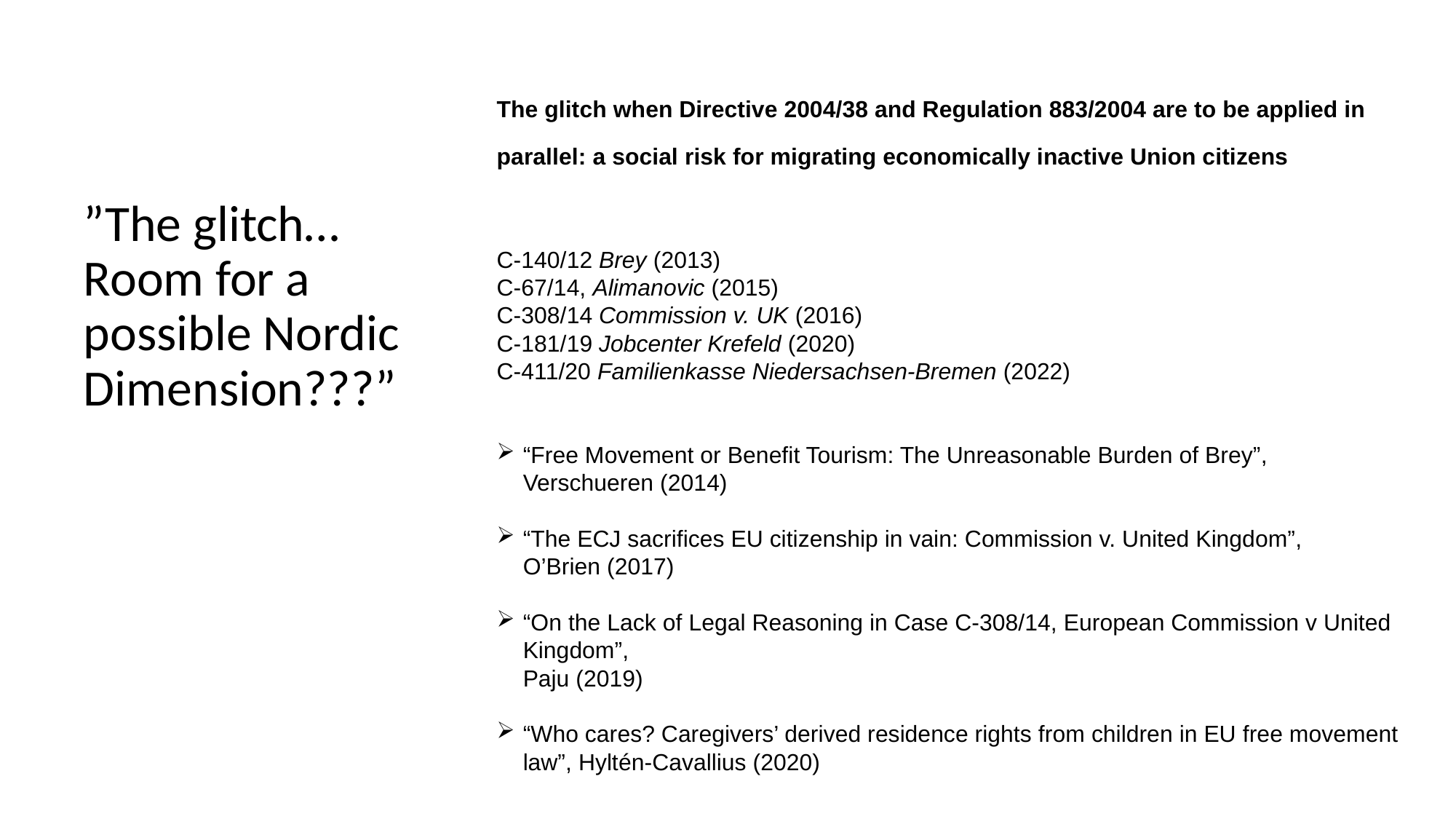

The glitch when Directive 2004/38 and Regulation 883/2004 are to be applied in parallel: a social risk for migrating economically inactive Union citizens

C-140/12 Brey (2013)
C-67/14, Alimanovic (2015)
C-308/14 Commission v. UK (2016)
C-181/19 Jobcenter Krefeld (2020)
C-411/20 Familienkasse Niedersachsen-Bremen (2022)

“Free Movement or Benefit Tourism: The Unreasonable Burden of Brey”,
Verschueren (2014)
“The ECJ sacrifices EU citizenship in vain: Commission v. United Kingdom”,
O’Brien (2017)

“On the Lack of Legal Reasoning in Case C-308/14, European Commission v United Kingdom”,
Paju (2019)

“Who cares? Caregivers’ derived residence rights from children in EU free movement law”, Hyltén-Cavallius (2020)

# ”The glitch… Room for a possible Nordic Dimension???”